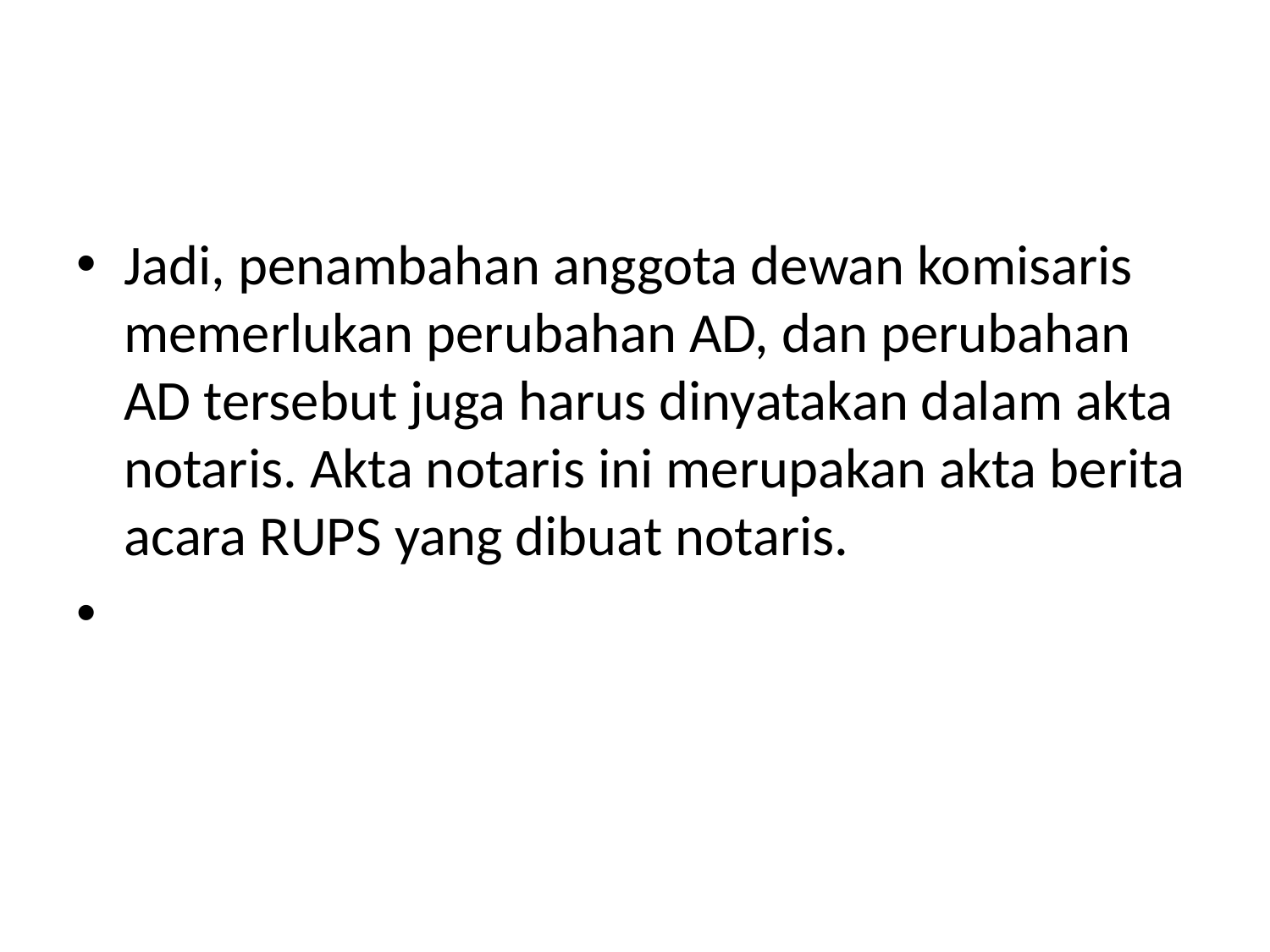

#
Jadi, penambahan anggota dewan komisaris memerlukan perubahan AD, dan perubahan AD tersebut juga harus dinyatakan dalam akta notaris. Akta notaris ini merupakan akta berita acara RUPS yang dibuat notaris.